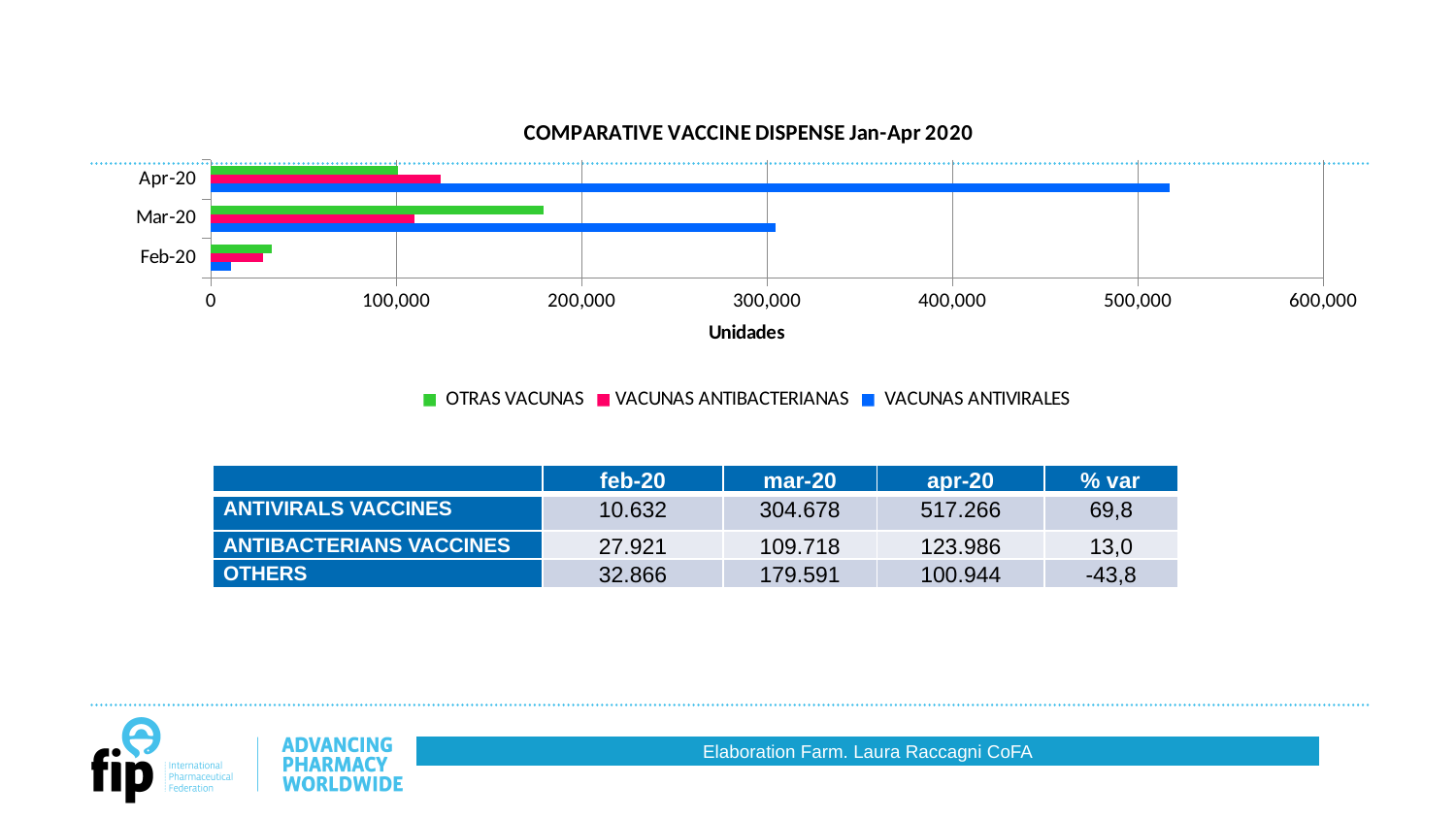

### Chart:  COMPARATIVE VACCINE DISPENSE Jan-Apr 2020

| Category |  VACUNAS ANTIVIRALES | VACUNAS ANTIBACTERIANAS |  OTRAS VACUNAS |
|---|---|---|---|
| 43862 | 10632.0 | 27921.0 | 32866.0 |
| 43891 | 304678.0 | 109718.0 | 179591.0 |
| 43922 | 517266.0 | 123986.0 | 100944.0 |
|  | feb-20 | mar-20 | apr-20 | % var |
| --- | --- | --- | --- | --- |
| ANTIVIRALS VACCINES | 10.632 | 304.678 | 517.266 | 69,8 |
| ANTIBACTERIANS VACCINES | 27.921 | 109.718 | 123.986 | 13,0 |
| OTHERS | 32.866 | 179.591 | 100.944 | -43,8 |
Elaboration Farm. Laura Raccagni CoFA